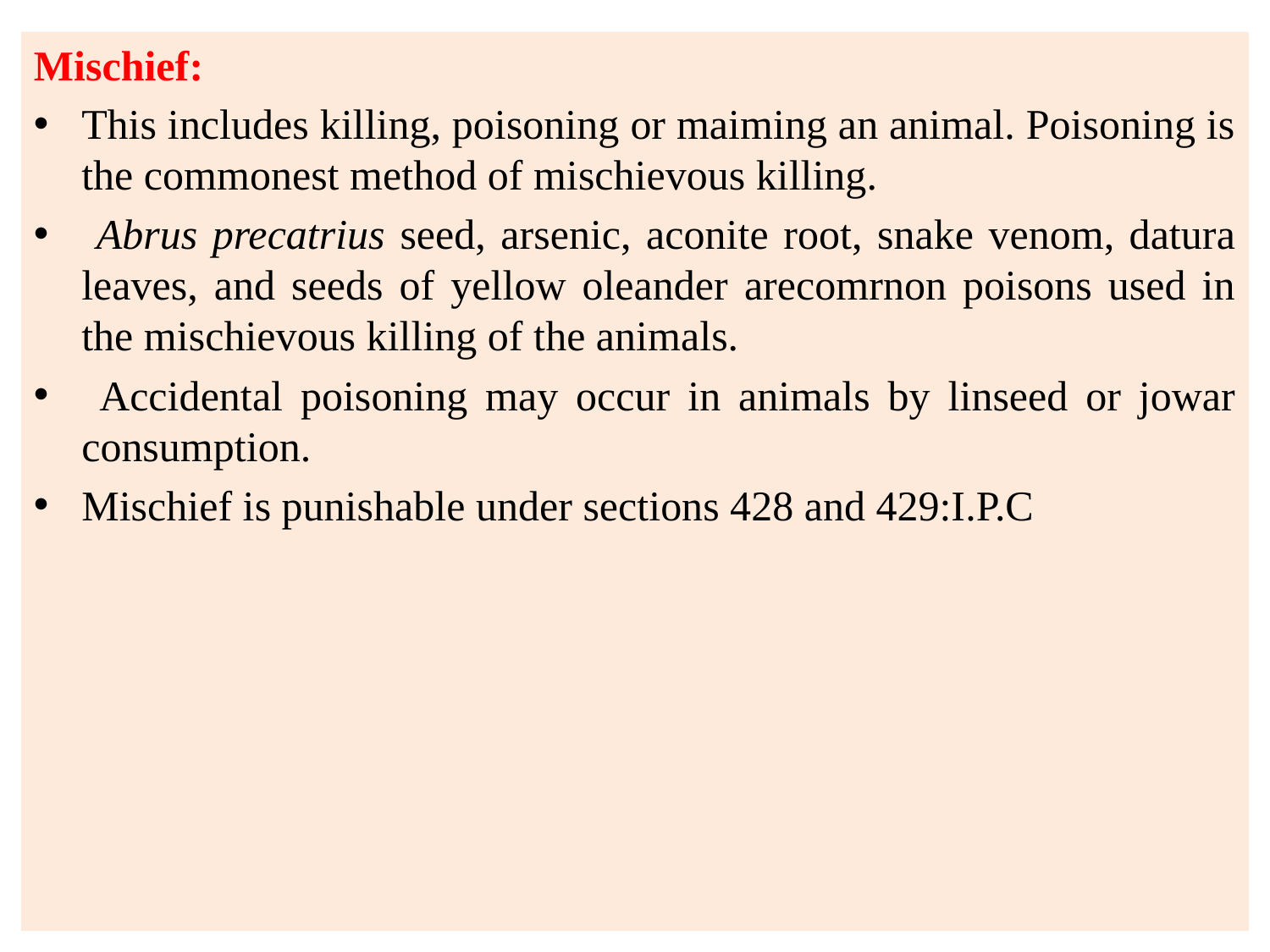

Mischief:
This includes killing, poisoning or maiming an animal. Poisoning is the commonest method of mischievous killing.
 Abrus precatrius seed, arsenic, aconite root, snake venom, datura leaves, and seeds of yellow oleander arecomrnon poisons used in the mischievous killing of the animals.
 Accidental poisoning may occur in animals by linseed or jowar consumption.
Mischief is punishable under sections 428 and 429:I.P.C